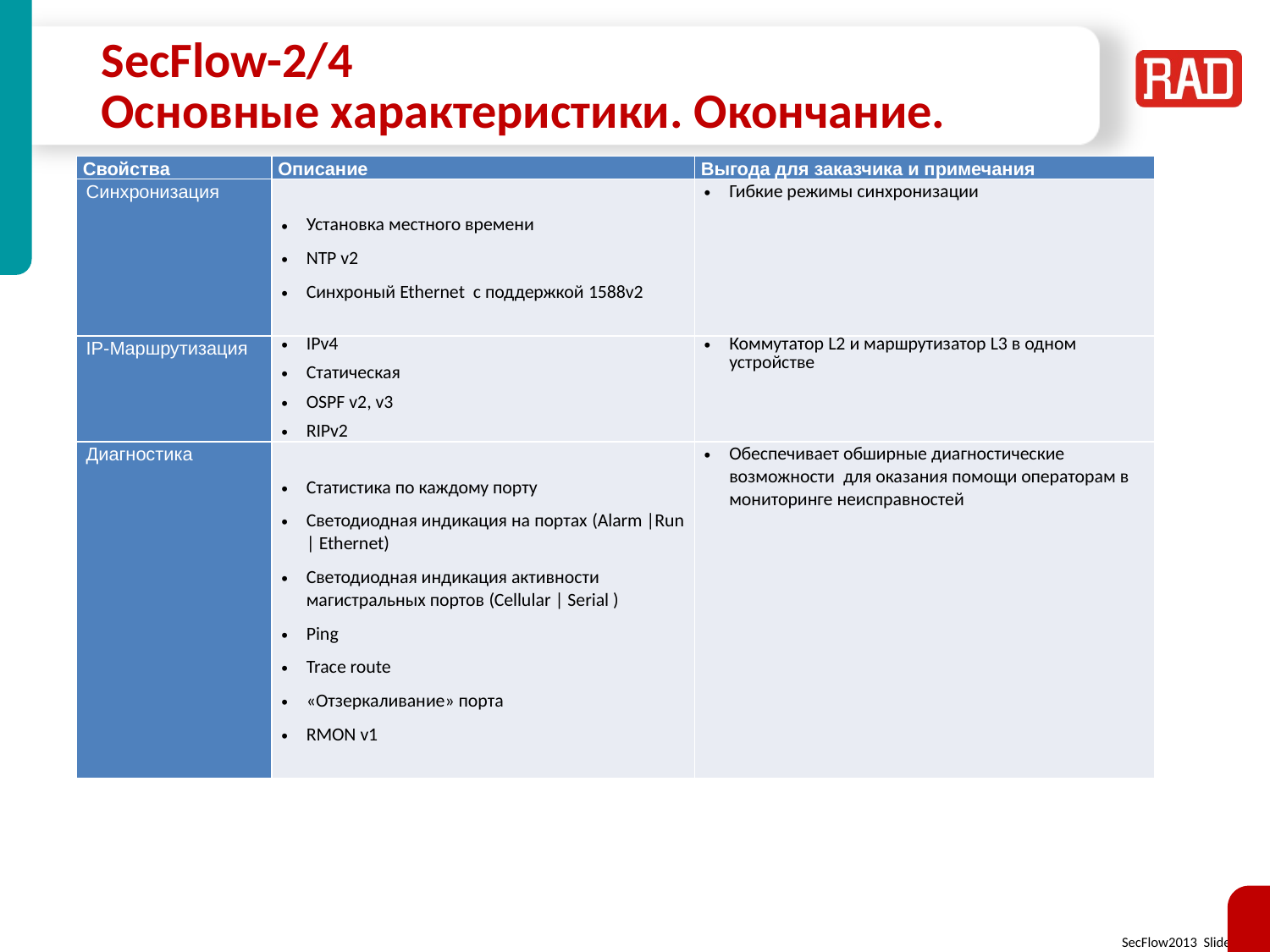

# SecFlow-2/4 Основные характеристики. Окончание.
| Свойства | Описание | Выгода для заказчика и примечания |
| --- | --- | --- |
| Синхронизация | Установка местного времени NTP v2 Синхроный Ethernet с поддержкой 1588v2 | Гибкие режимы синхронизации |
| IP-Маршрутизация | IPv4 Статическая OSPF v2, v3 RIPv2 | Коммутатор L2 и маршрутизатор L3 в одном устройстве |
| Диагностика | Статистика по каждому порту Светодиодная индикация на портах (Alarm |Run | Ethernet) Светодиодная индикация активности магистральных портов (Cellular | Serial ) Ping Trace route «Отзеркаливание» порта RMON v1 | Обеспечивает обширные диагностические возможности для оказания помощи операторам в мониторинге неисправностей |